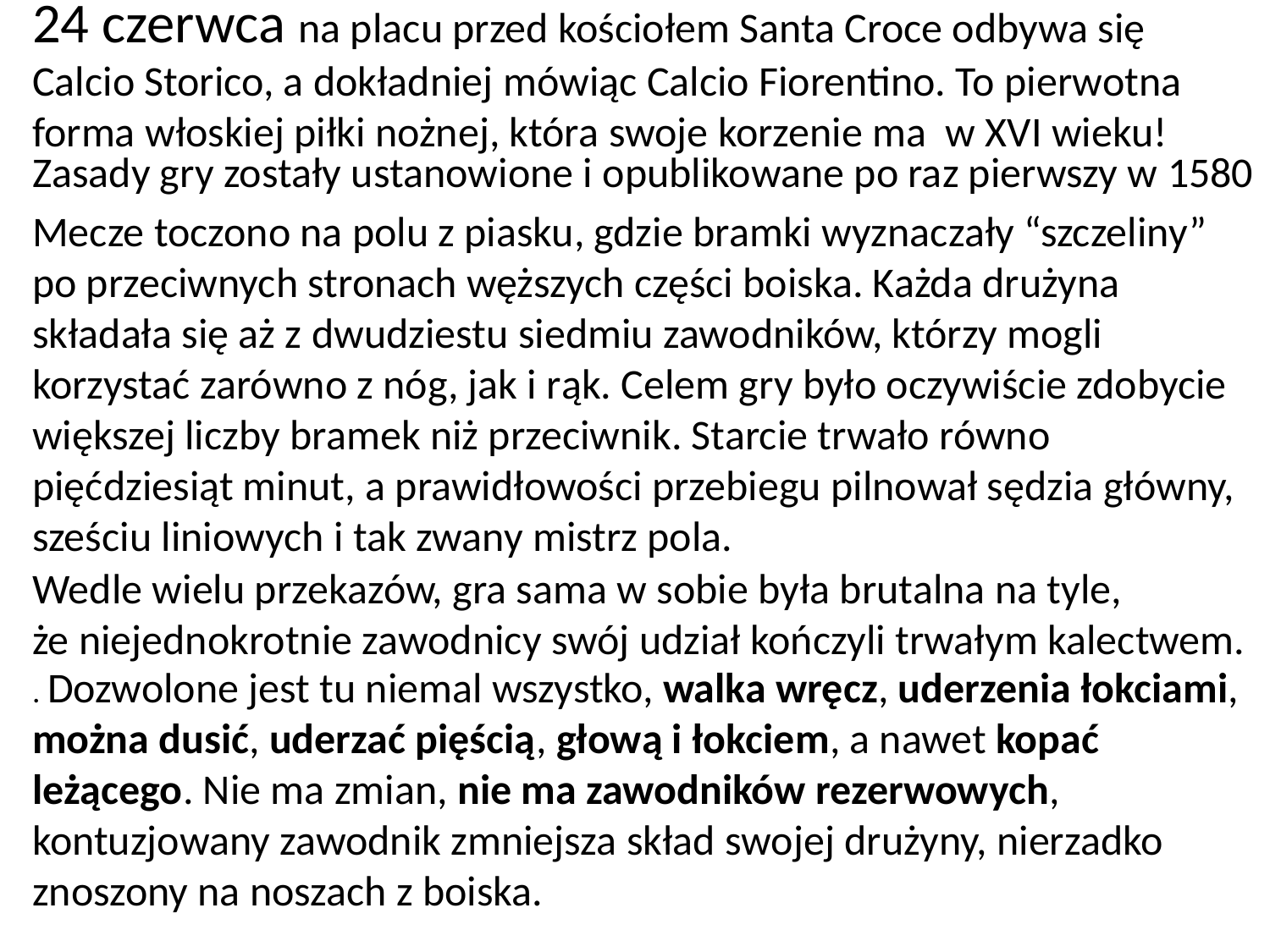

24 czerwca na placu przed kościołem Santa Croce odbywa się Calcio Storico, a dokładniej mówiąc Calcio Fiorentino. To pierwotna forma włoskiej piłki nożnej, która swoje korzenie ma  w XVI wieku!
#
Zasady gry zostały ustanowione i opublikowane po raz pierwszy w 1580
Mecze toczono na polu z piasku, gdzie bramki wyznaczały “szczeliny” po przeciwnych stronach węższych części boiska. Każda drużyna składała się aż z dwudziestu siedmiu zawodników, którzy mogli korzystać zarówno z nóg, jak i rąk. Celem gry było oczywiście zdobycie większej liczby bramek niż przeciwnik. Starcie trwało równo pięćdziesiąt minut, a prawidłowości przebiegu pilnował sędzia główny, sześciu liniowych i tak zwany mistrz pola.
Wedle wielu przekazów, gra sama w sobie była brutalna na tyle, że niejednokrotnie zawodnicy swój udział kończyli trwałym kalectwem.
. Dozwolone jest tu niemal wszystko, walka wręcz, uderzenia łokciami, można dusić, uderzać pięścią, głową i łokciem, a nawet kopać leżącego. Nie ma zmian, nie ma zawodników rezerwowych, kontuzjowany zawodnik zmniejsza skład swojej drużyny, nierzadko znoszony na noszach z boiska.